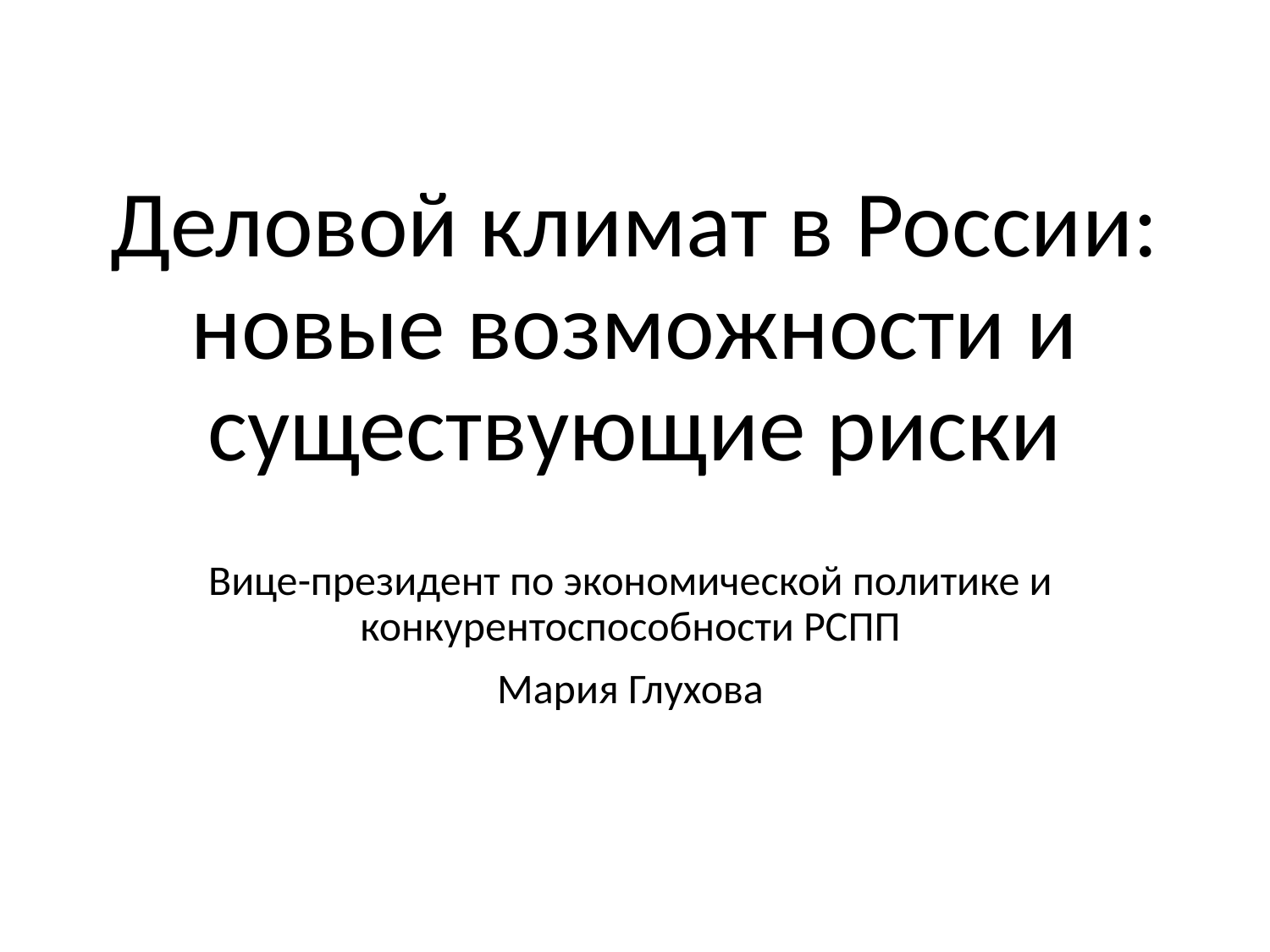

# Деловой климат в России: новые возможности и существующие риски
Вице-президент по экономической политике и конкурентоспособности РСПП
Мария Глухова